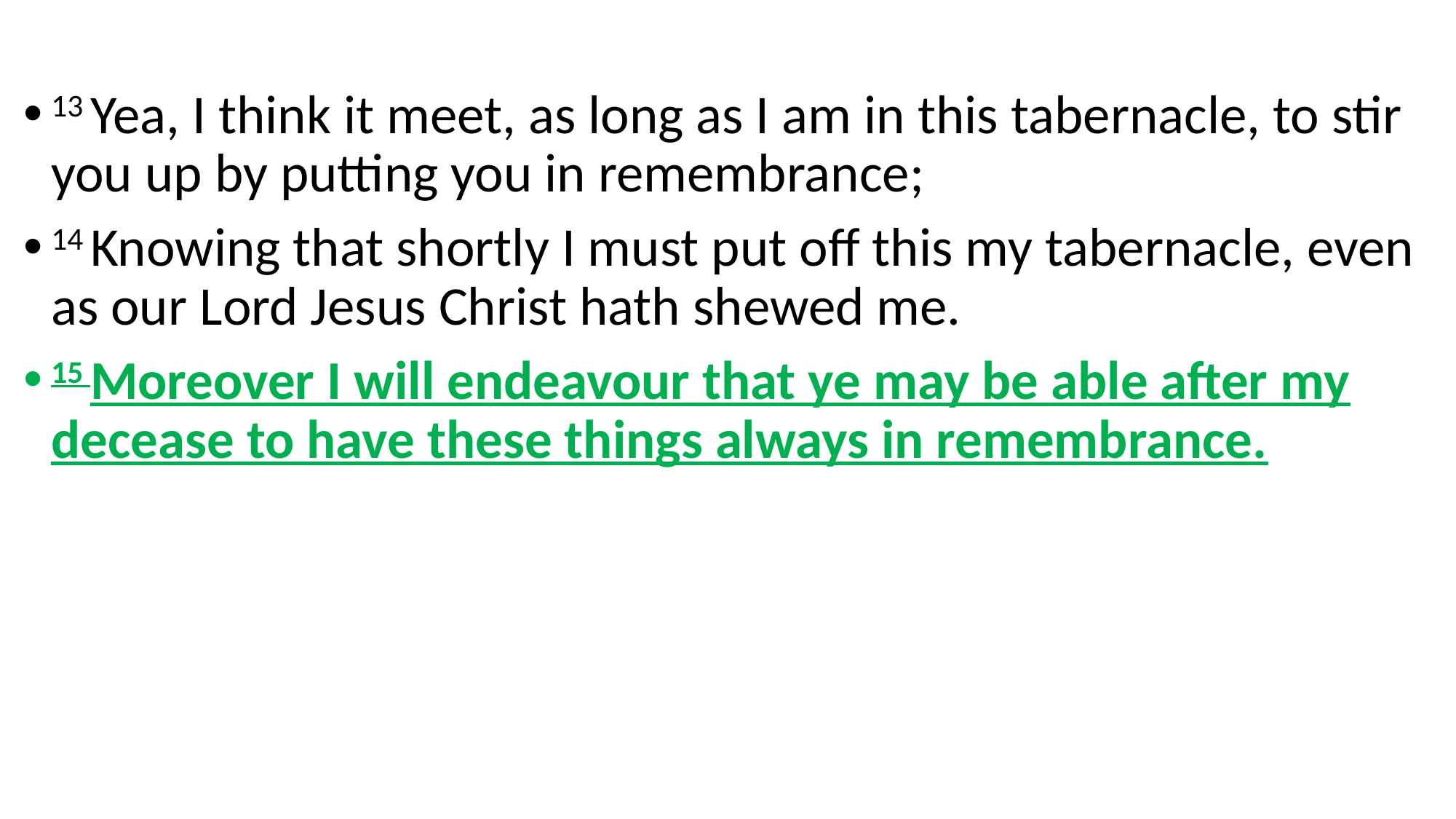

13 Yea, I think it meet, as long as I am in this tabernacle, to stir you up by putting you in remembrance;
14 Knowing that shortly I must put off this my tabernacle, even as our Lord Jesus Christ hath shewed me.
15 Moreover I will endeavour that ye may be able after my decease to have these things always in remembrance.